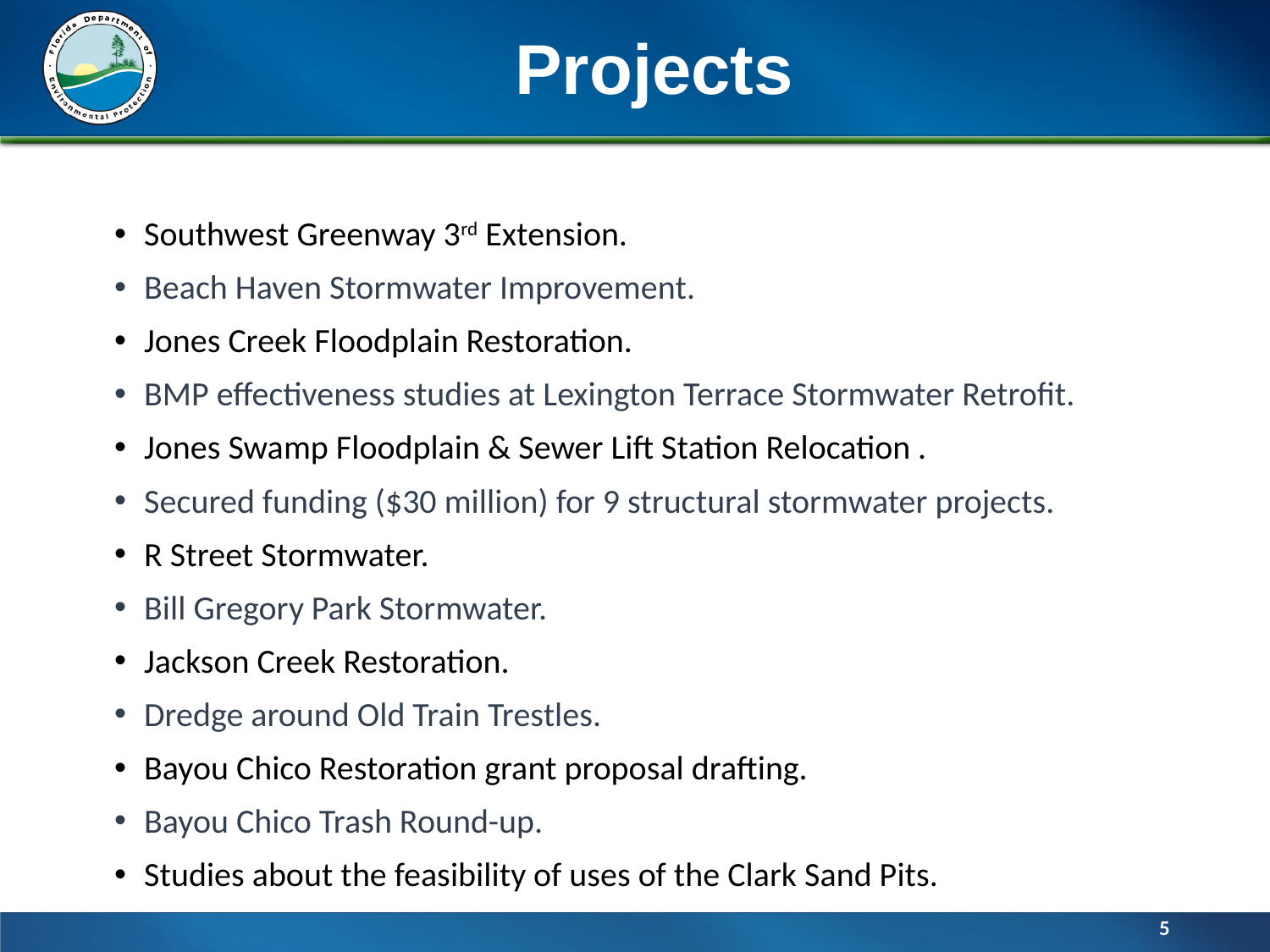

# Projects
Southwest Greenway 3rd Extension.
Beach Haven Stormwater Improvement.
Jones Creek Floodplain Restoration.
BMP effectiveness studies at Lexington Terrace Stormwater Retrofit.
Jones Swamp Floodplain & Sewer Lift Station Relocation .
Secured funding ($30 million) for 9 structural stormwater projects.
R Street Stormwater.
Bill Gregory Park Stormwater.
Jackson Creek Restoration.
Dredge around Old Train Trestles.
Bayou Chico Restoration grant proposal drafting.
Bayou Chico Trash Round-up.
Studies about the feasibility of uses of the Clark Sand Pits.
5